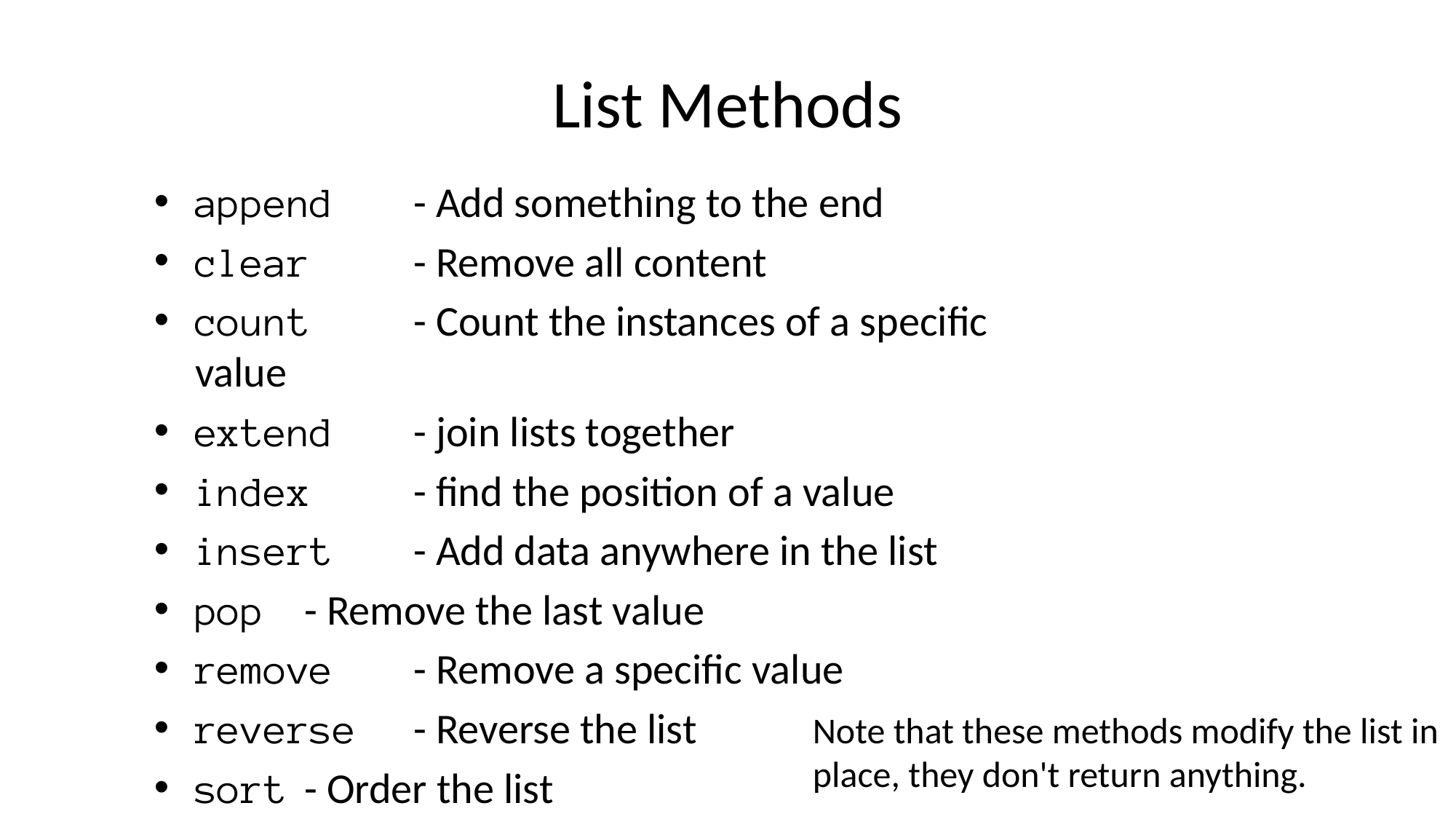

# List Methods
append 	- Add something to the end
clear 	- Remove all content
count 	- Count the instances of a specific value
extend 	- join lists together
index 	- find the position of a value
insert 	- Add data anywhere in the list
pop 	- Remove the last value
remove 	- Remove a specific value
reverse 	- Reverse the list
sort 	- Order the list
Note that these methods modify the list in place, they don't return anything.